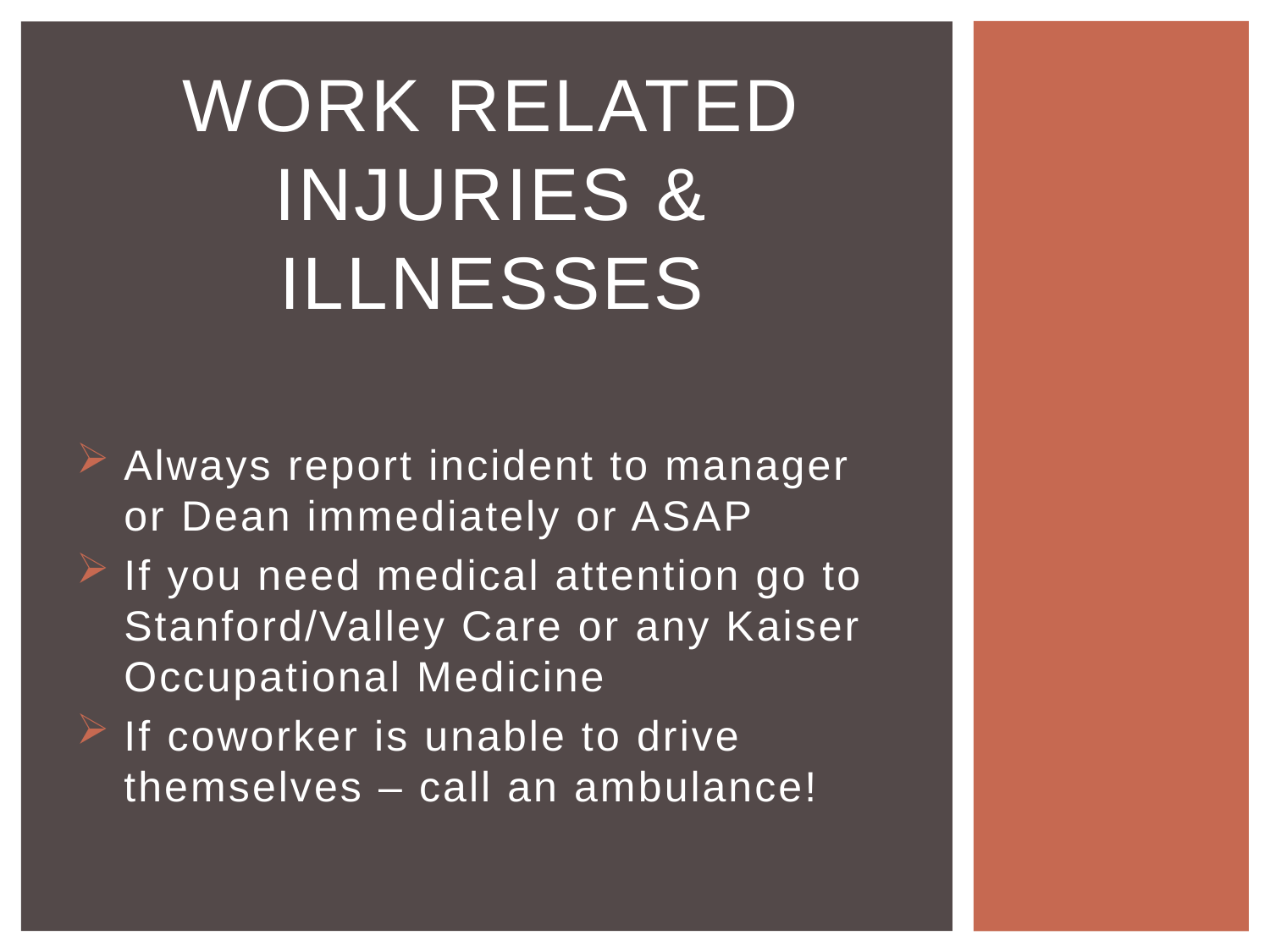

# Work related injuries & illnesses
Always report incident to manager or Dean immediately or ASAP
If you need medical attention go to Stanford/Valley Care or any Kaiser Occupational Medicine
If coworker is unable to drive themselves – call an ambulance!